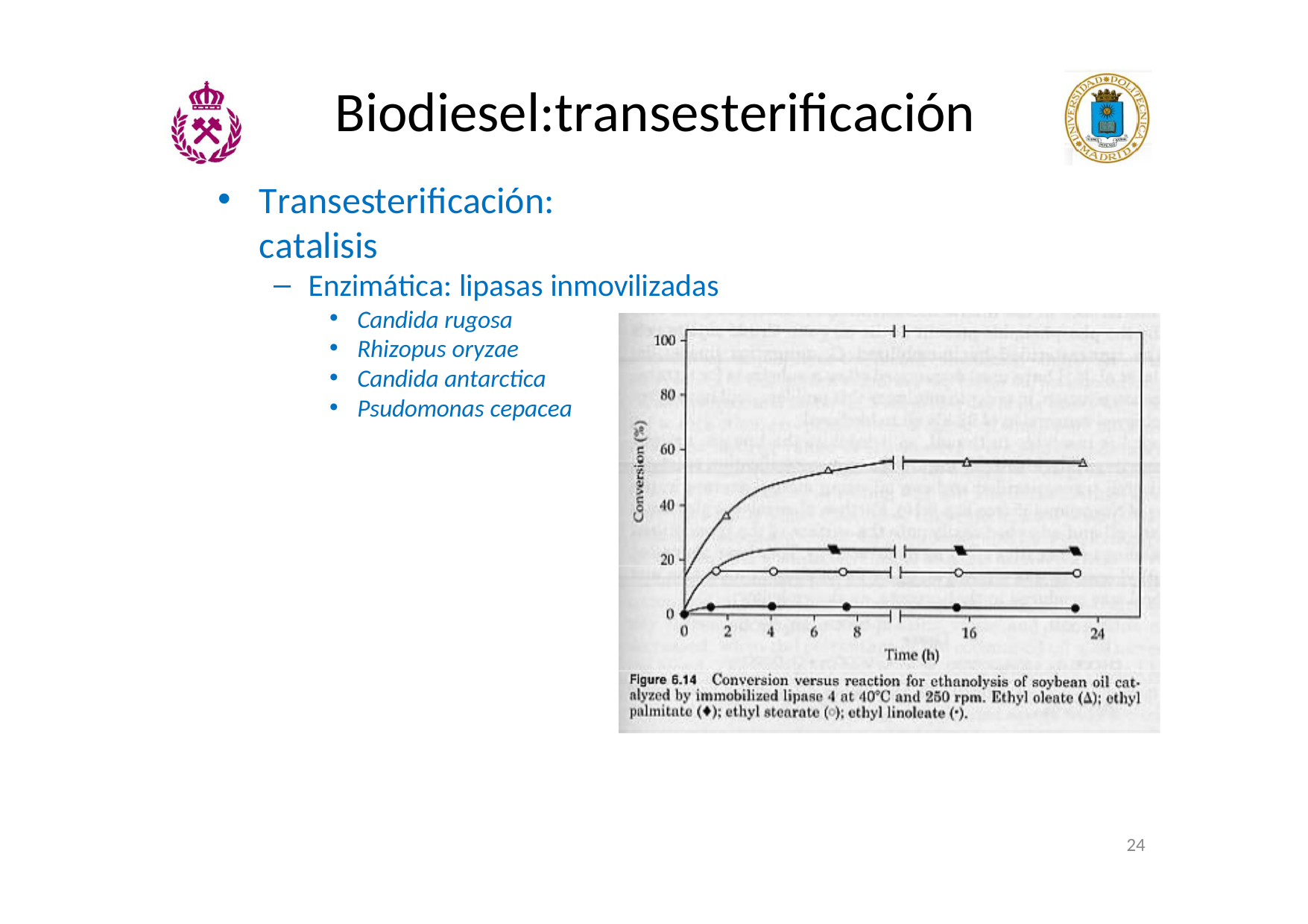

# Biodiesel:transesterificación

Transesterificación:	catalisis
Enzimática: lipasas inmovilizadas
Candida rugosa
Rhizopus oryzae
Candida antarctica
Psudomonas cepacea

24